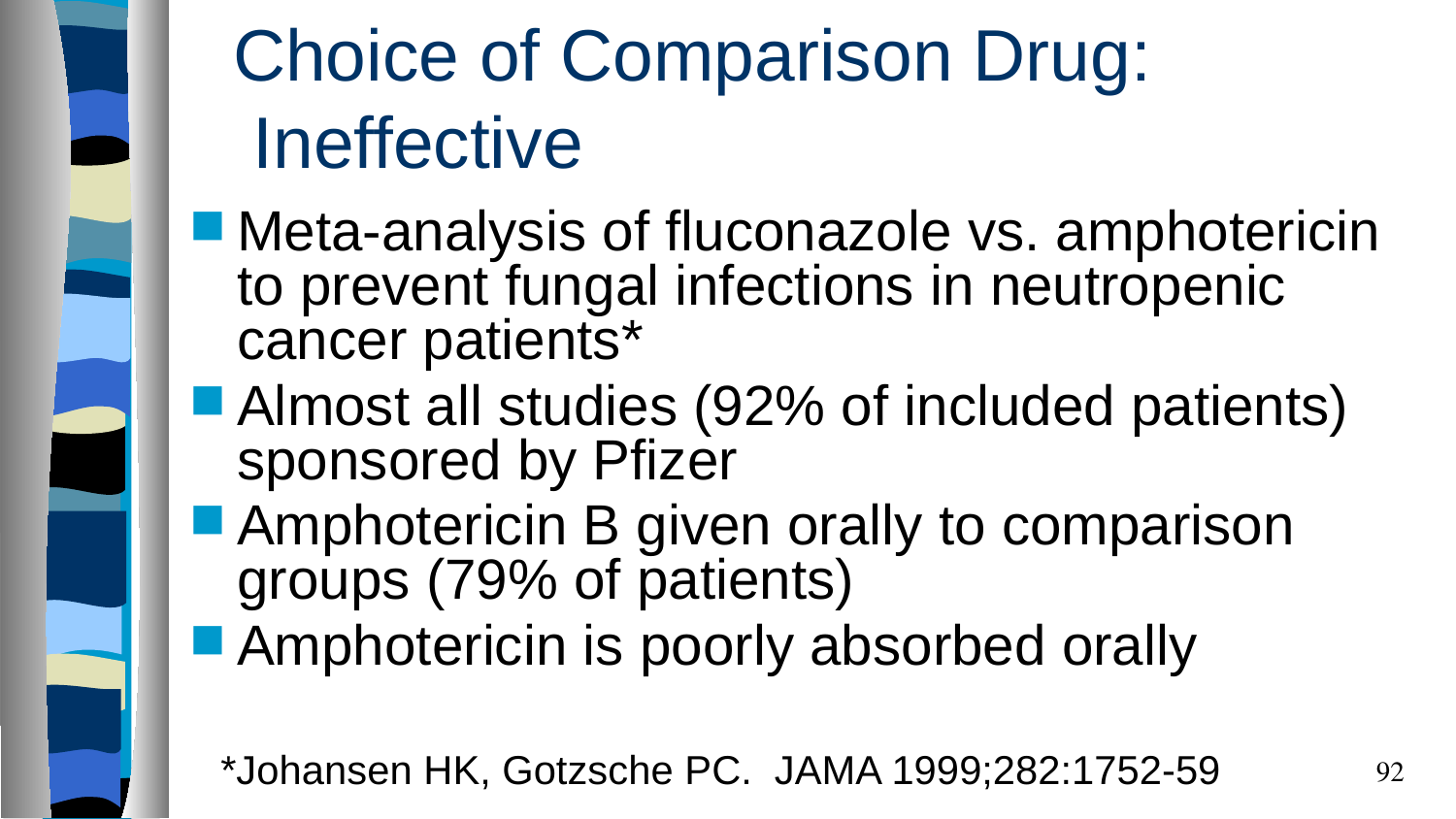

# Choice of Comparison Drug: Ineffective
Meta-analysis of fluconazole vs. amphotericin to prevent fungal infections in neutropenic cancer patients*
Almost all studies (92% of included patients) sponsored by Pfizer
Amphotericin B given orally to comparison groups (79% of patients)
Amphotericin is poorly absorbed orally

*Johansen HK, Gotzsche PC.  JAMA 1999;282:1752-59
92